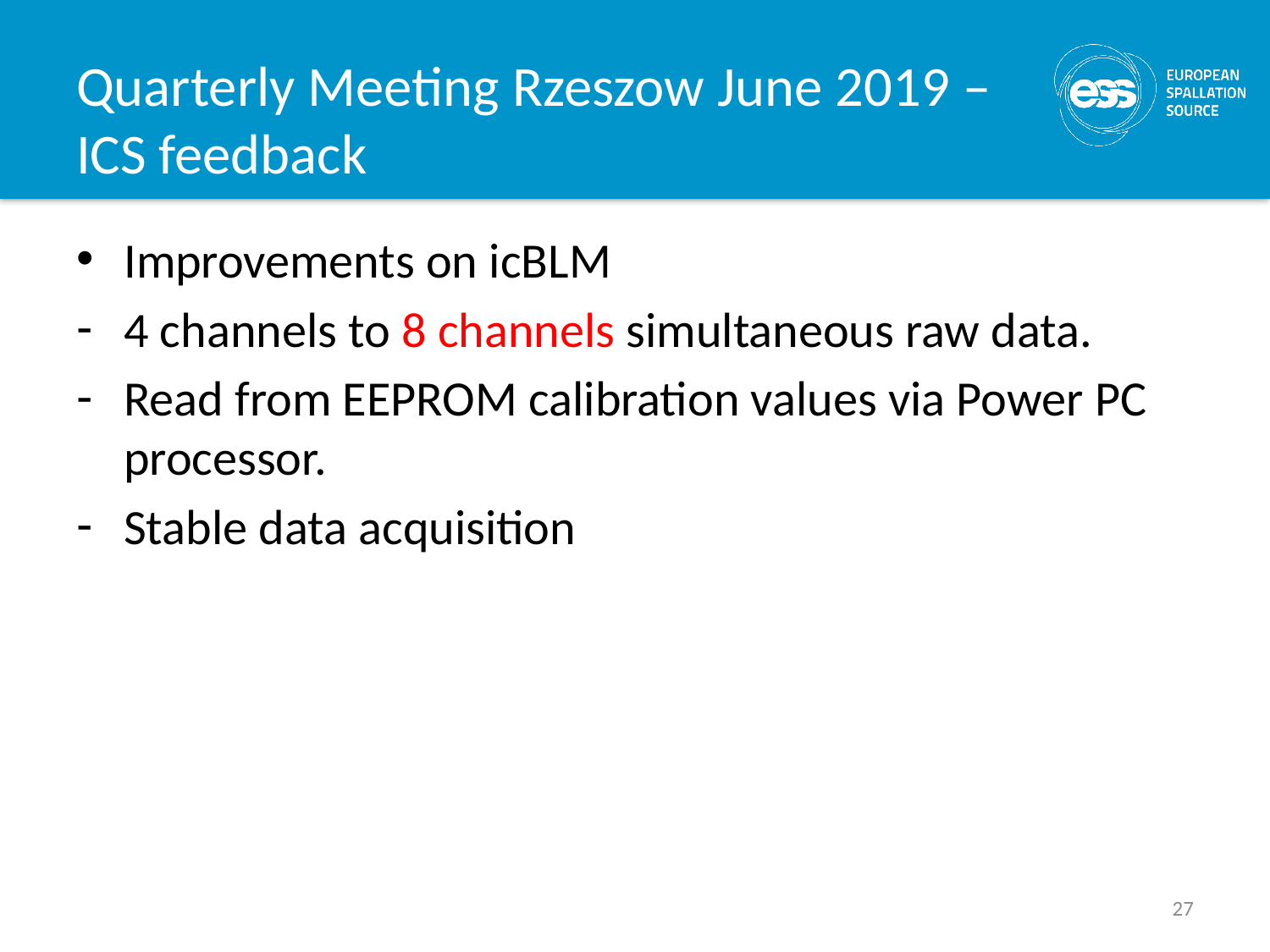

# Quarterly Meeting Rzeszow June 2019 – ICS feedback
Improvements on icBLM
4 channels to 8 channels simultaneous raw data.
Read from EEPROM calibration values via Power PC processor.
Stable data acquisition

27